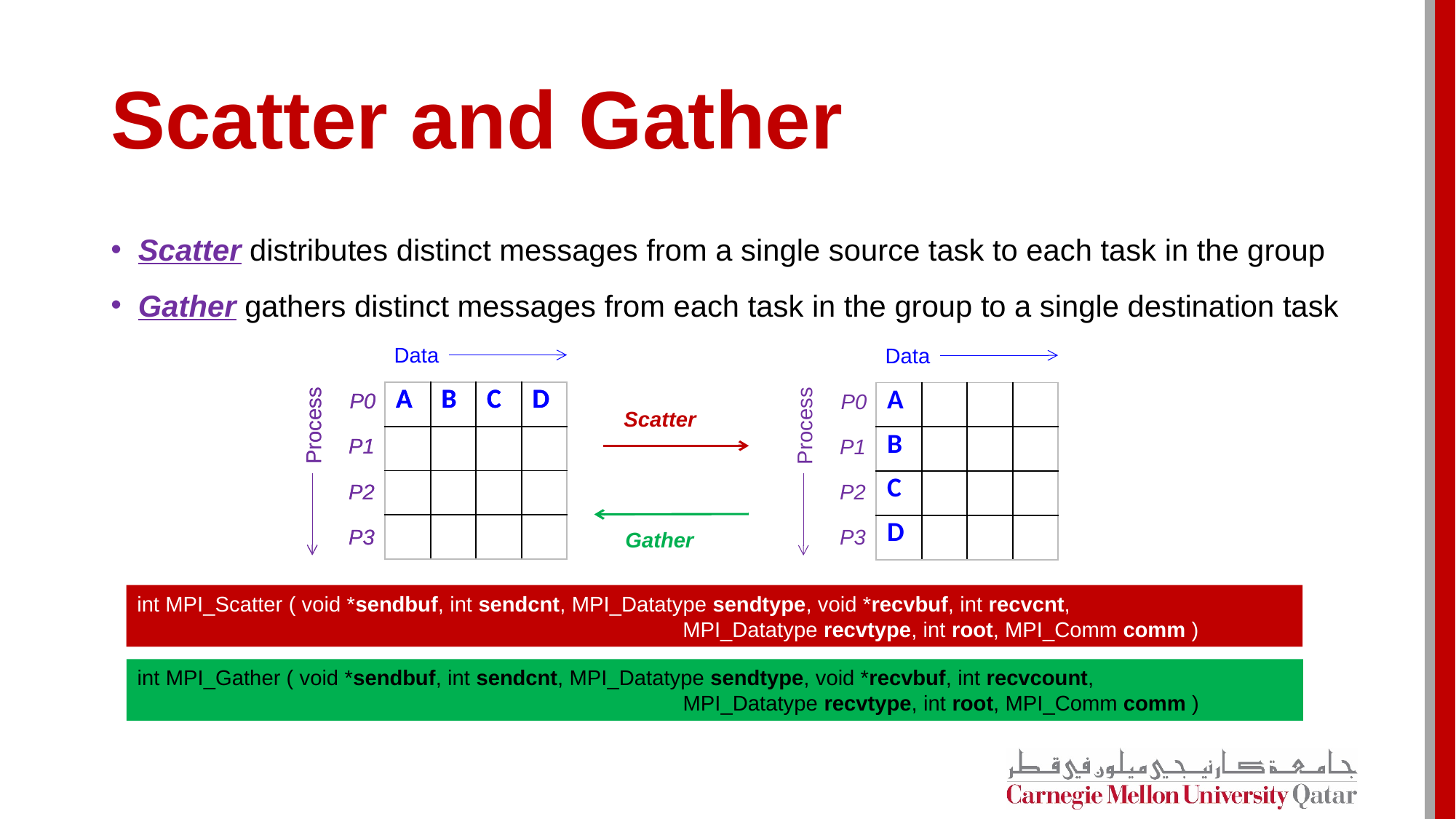

# Scatter and Gather
Scatter distributes distinct messages from a single source task to each task in the group
Gather gathers distinct messages from each task in the group to a single destination task

Data
Data
| A | B | C | D |
| --- | --- | --- | --- |
|  |  |  |  |
|  |  |  |  |
|  |  |  |  |
| A | B | C | D |
| --- | --- | --- | --- |
|  |  |  |  |
|  |  |  |  |
|  |  |  |  |
P0
P0
| A |  |  |  |
| --- | --- | --- | --- |
| B |  |  |  |
| C |  |  |  |
| D |  |  |  |
P0
Scatter
Process
Process
Process
P1
P1
P1
P2
P2
P2
P3
P3
P3
Gather
int MPI_Scatter ( void *sendbuf, int sendcnt, MPI_Datatype sendtype, void *recvbuf, int recvcnt,
				     	MPI_Datatype recvtype, int root, MPI_Comm comm )
int MPI_Gather ( void *sendbuf, int sendcnt, MPI_Datatype sendtype, void *recvbuf, int recvcount,
					MPI_Datatype recvtype, int root, MPI_Comm comm )